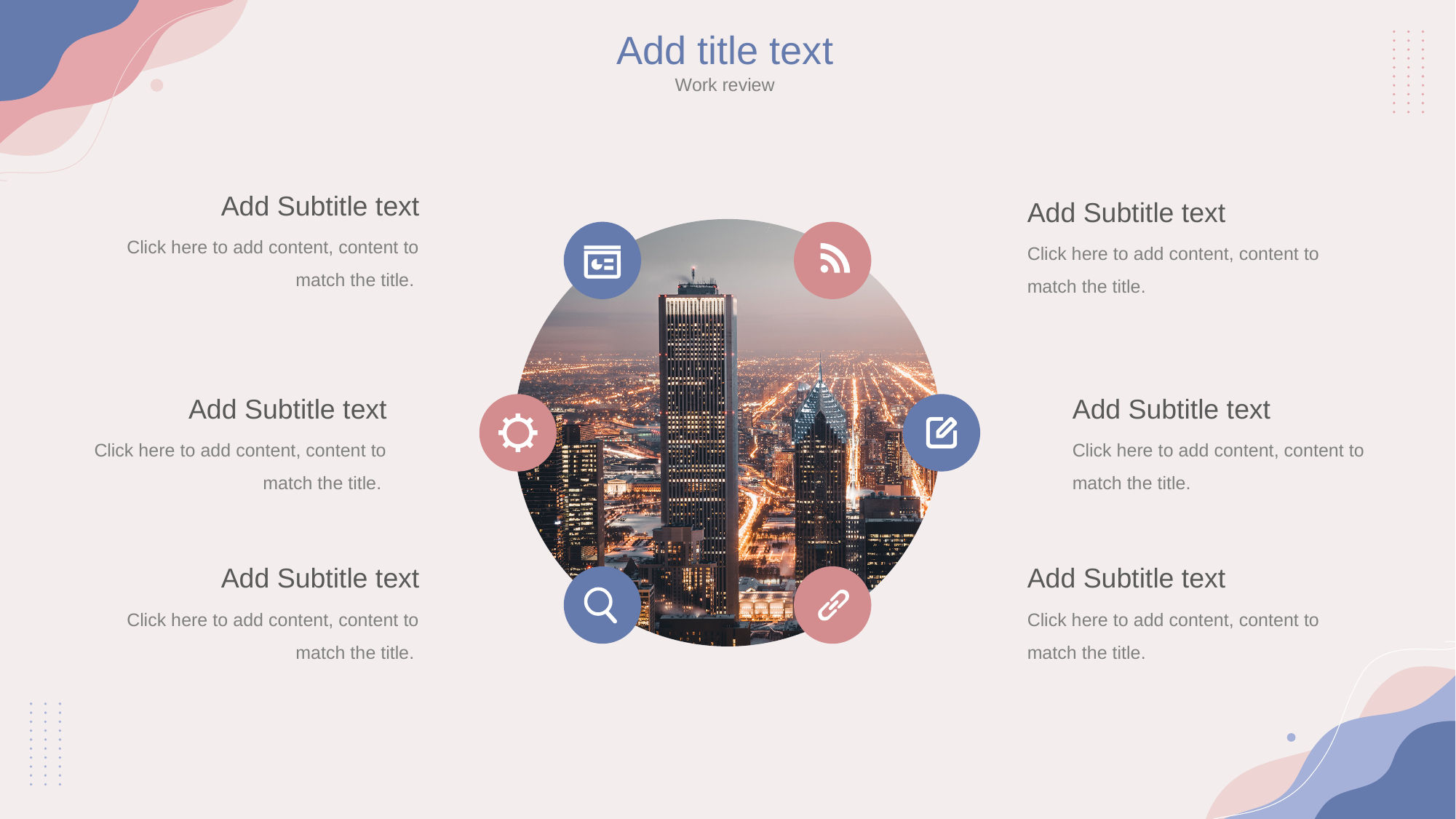

Add title text
Work review
Add Subtitle text
Click here to add content, content to match the title.
Add Subtitle text
Click here to add content, content to match the title.

Add Subtitle text
Click here to add content, content to match the title.
Add Subtitle text
Click here to add content, content to match the title.

Add Subtitle text
Click here to add content, content to match the title.
Add Subtitle text
Click here to add content, content to match the title.